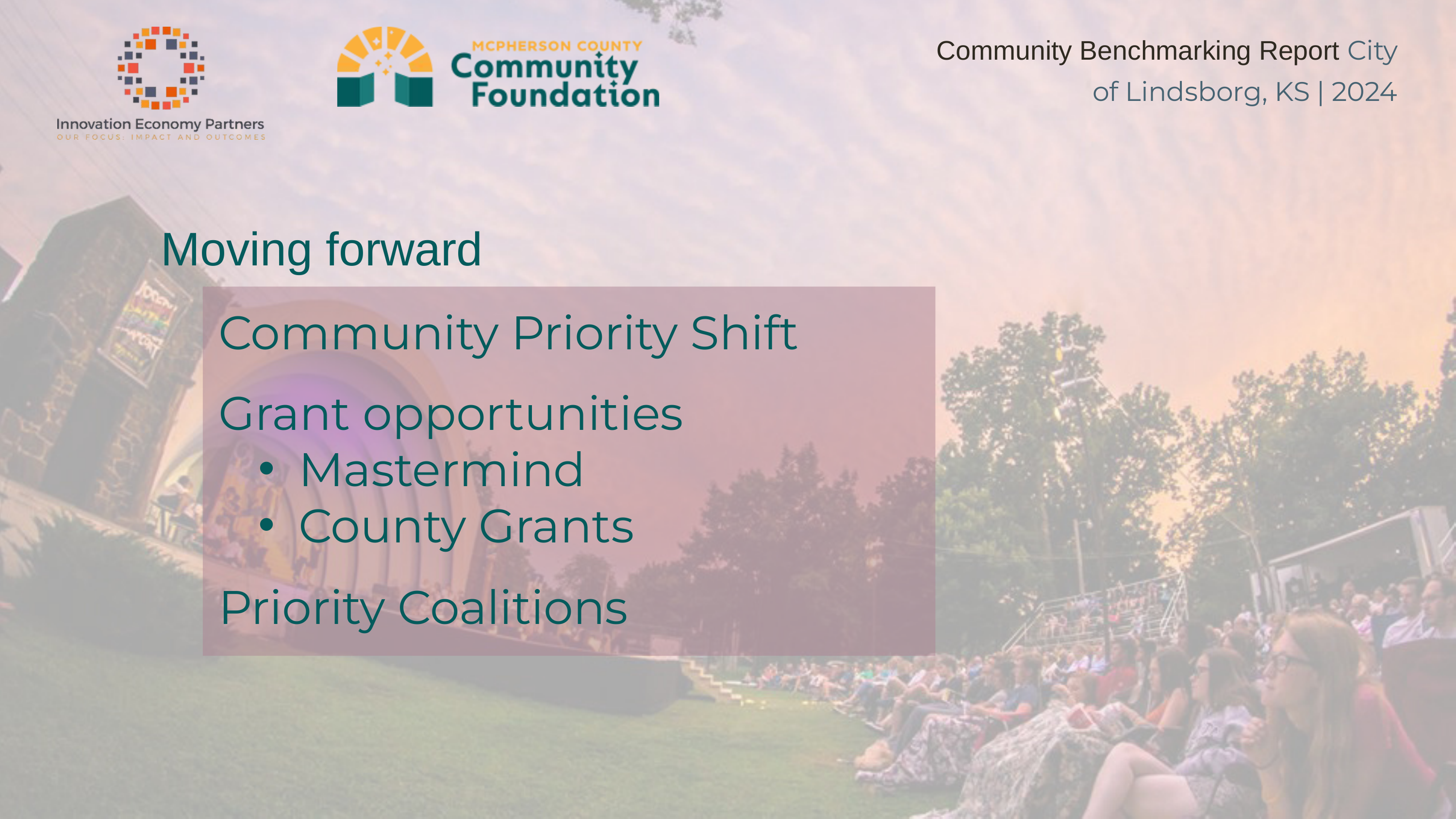

Community Benchmarking Report City of Lindsborg, KS | 2024

Moving forward

Community Priority Shift
Grant opportunities
Mastermind
County Grants
Priority Coalitions